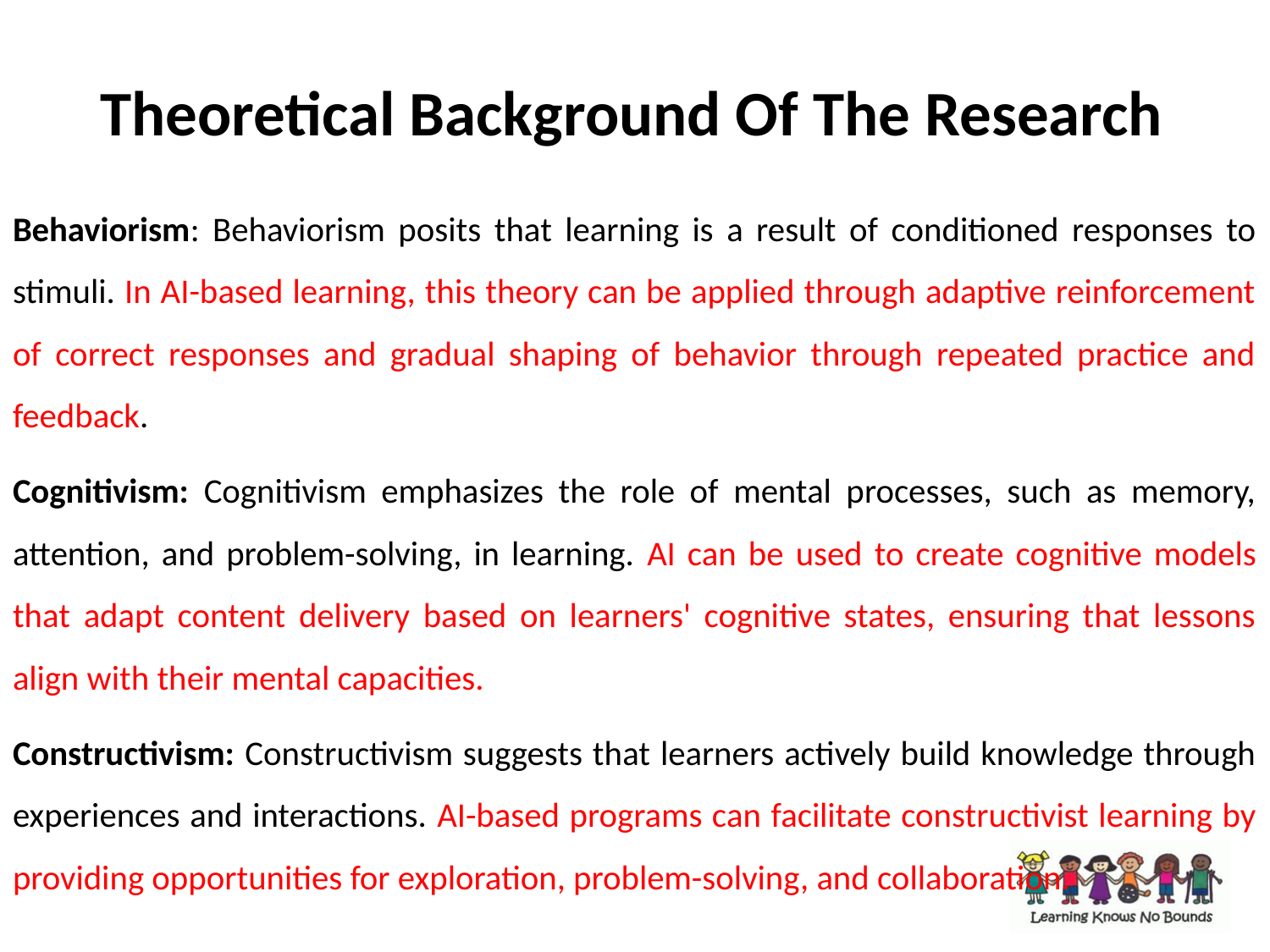

# Theoretical Background Of The Research
Behaviorism: Behaviorism posits that learning is a result of conditioned responses to stimuli. In AI-based learning, this theory can be applied through adaptive reinforcement of correct responses and gradual shaping of behavior through repeated practice and feedback.
Cognitivism: Cognitivism emphasizes the role of mental processes, such as memory, attention, and problem-solving, in learning. AI can be used to create cognitive models that adapt content delivery based on learners' cognitive states, ensuring that lessons align with their mental capacities.
Constructivism: Constructivism suggests that learners actively build knowledge through experiences and interactions. AI-based programs can facilitate constructivist learning by providing opportunities for exploration, problem-solving, and collaboration.